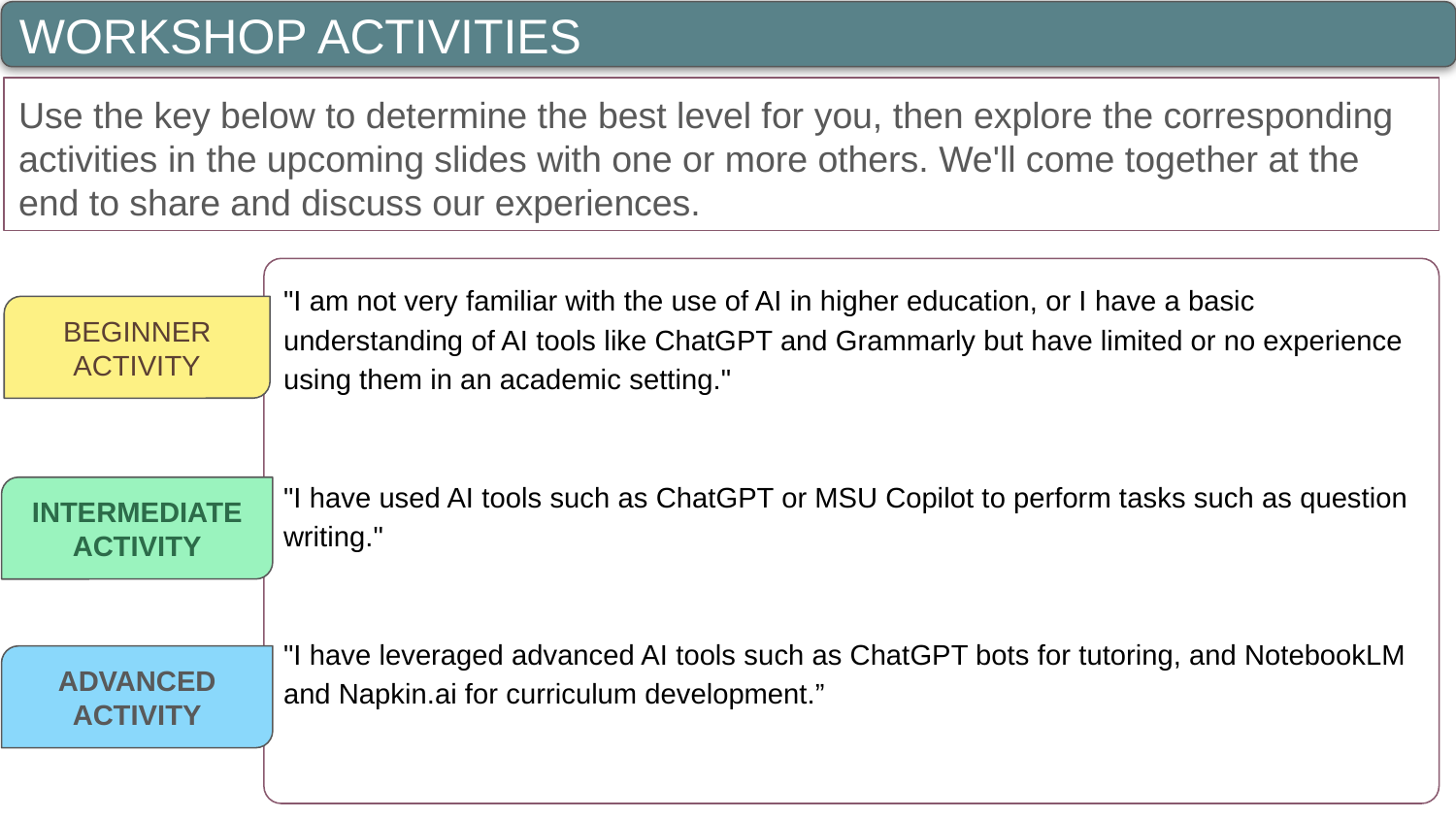

WORKSHOP ACTIVITIES
Use the key below to determine the best level for you, then explore the corresponding activities in the upcoming slides with one or more others. We'll come together at the end to share and discuss our experiences.
"I am not very familiar with the use of AI in higher education, or I have a basic understanding of AI tools like ChatGPT and Grammarly but have limited or no experience using them in an academic setting."

"I have used AI tools such as ChatGPT or MSU Copilot to perform tasks such as question writing."

"I have leveraged advanced AI tools such as ChatGPT bots for tutoring, and NotebookLM and Napkin.ai for curriculum development.”
BEGINNER
ACTIVITY
INTERMEDIATE
ACTIVITY
ADVANCED
ACTIVITY